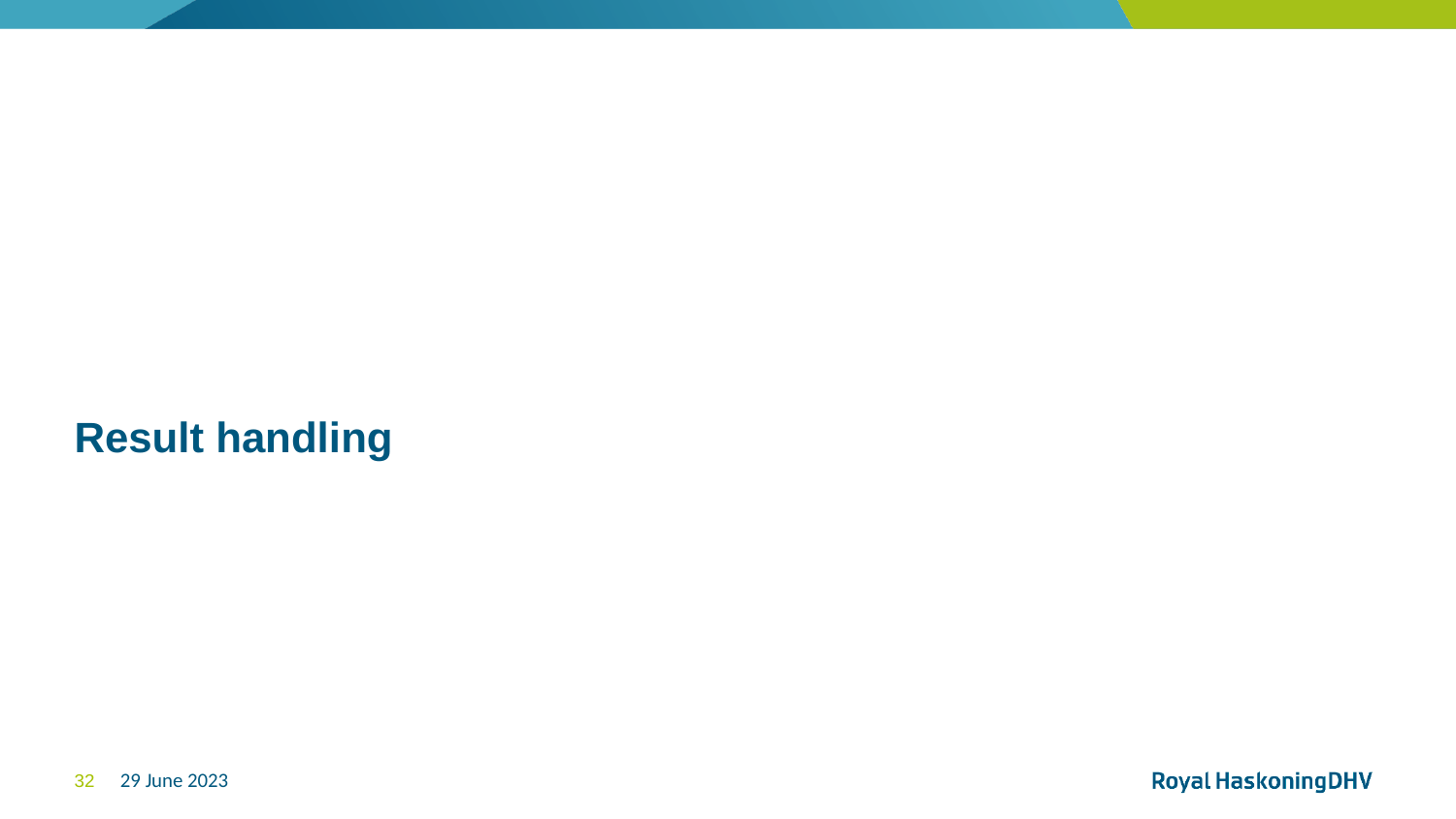

# Result handling
29 June 2023
32